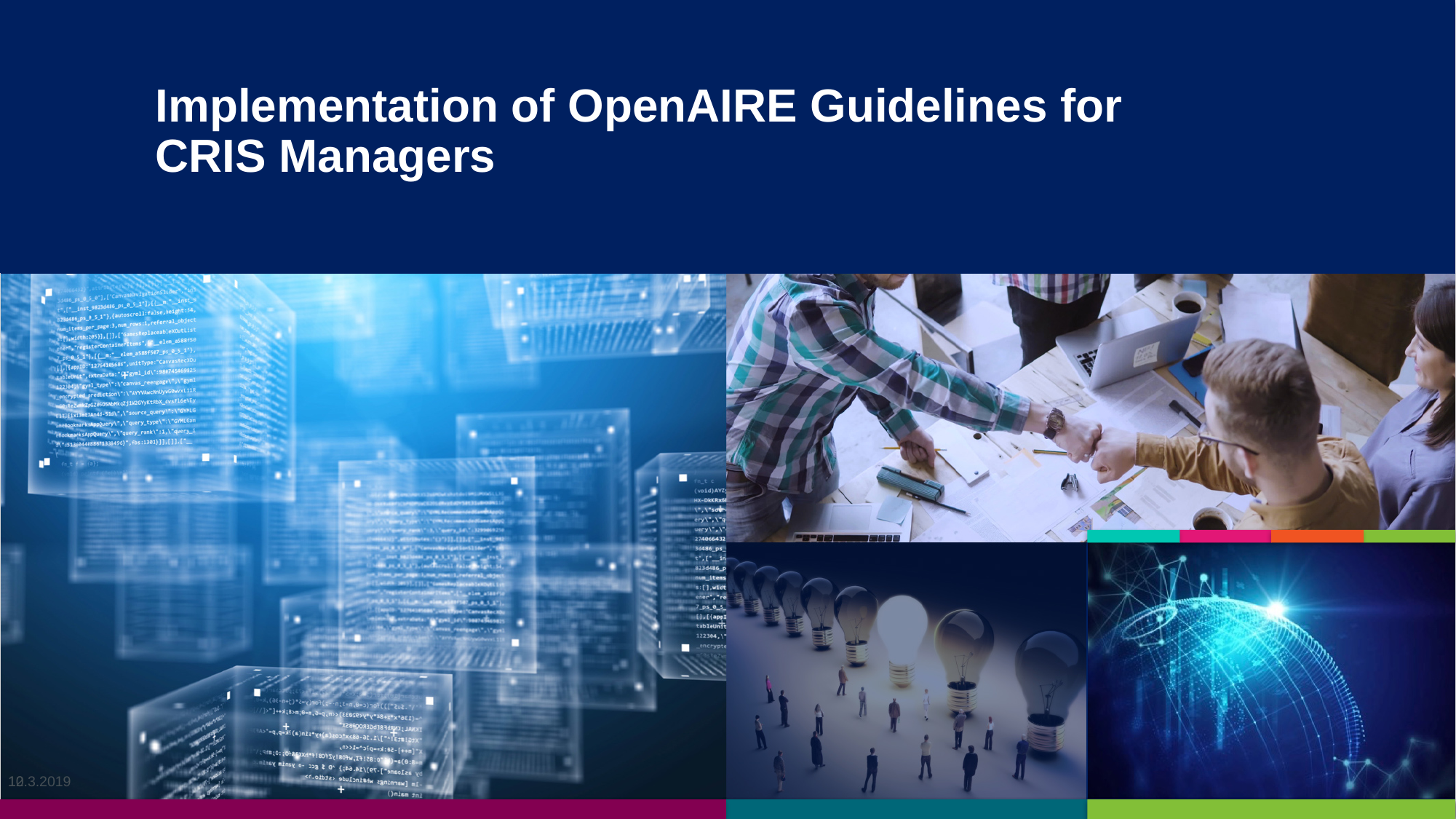

# Implementation of OpenAIRE Guidelines for CRIS Managers
12.3.2019
10